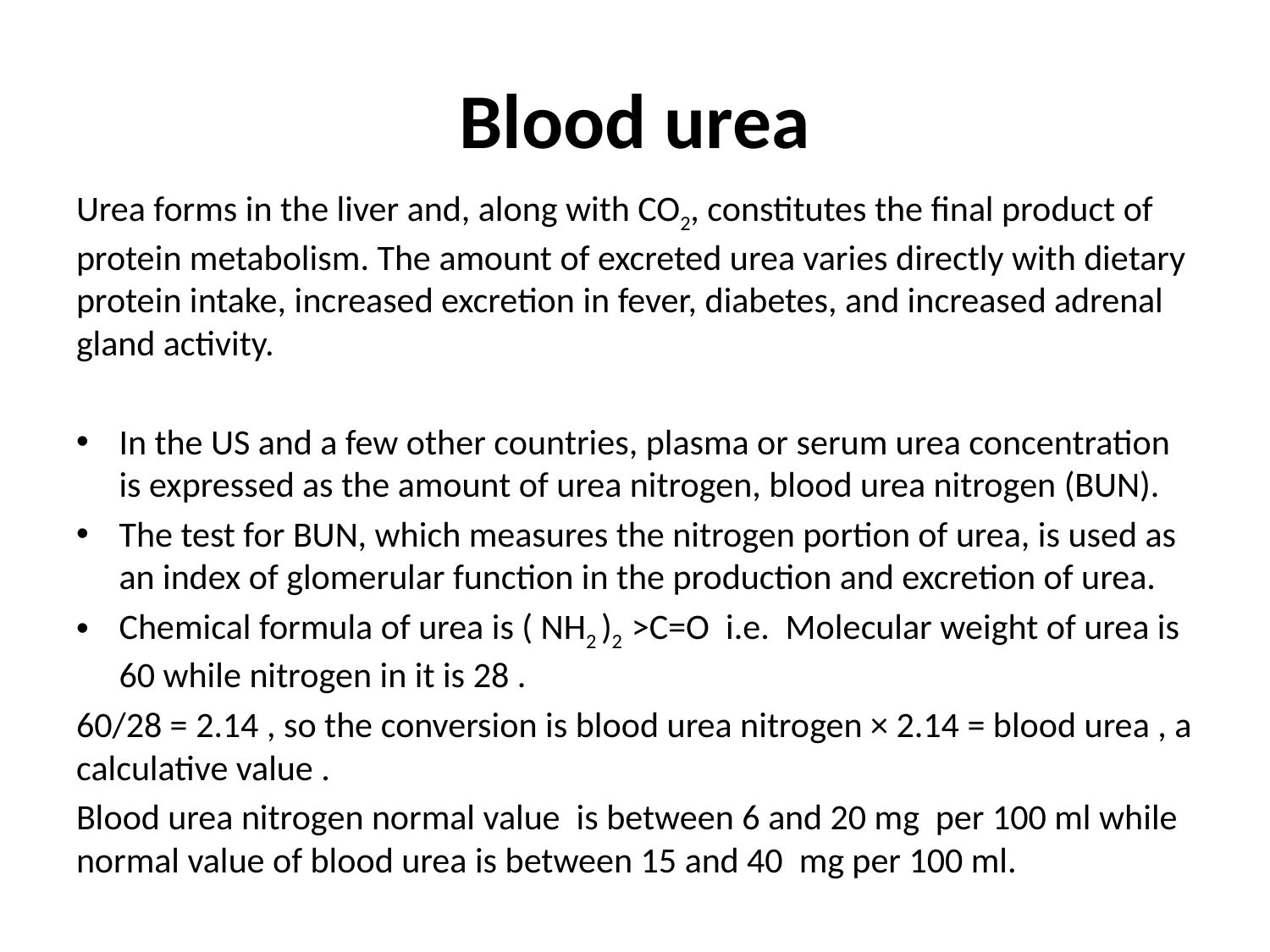

# Blood urea
Urea forms in the liver and, along with CO2, constitutes the final product of protein metabolism. The amount of excreted urea varies directly with dietary protein intake, increased excretion in fever, diabetes, and increased adrenal gland activity.

In the US and a few other countries, plasma or serum urea concentration is expressed as the amount of urea nitrogen, blood urea nitrogen (BUN).
The test for BUN, which measures the nitrogen portion of urea, is used as an index of glomerular function in the production and excretion of urea.
Chemical formula of urea is ( NH2 )2  >C=O  i.e.  Molecular weight of urea is 60 while nitrogen in it is 28 .
60/28 = 2.14 , so the conversion is blood urea nitrogen × 2.14 = blood urea , a calculative value .
Blood urea nitrogen normal value  is between 6 and 20 mg  per 100 ml while normal value of blood urea is between 15 and 40  mg per 100 ml.